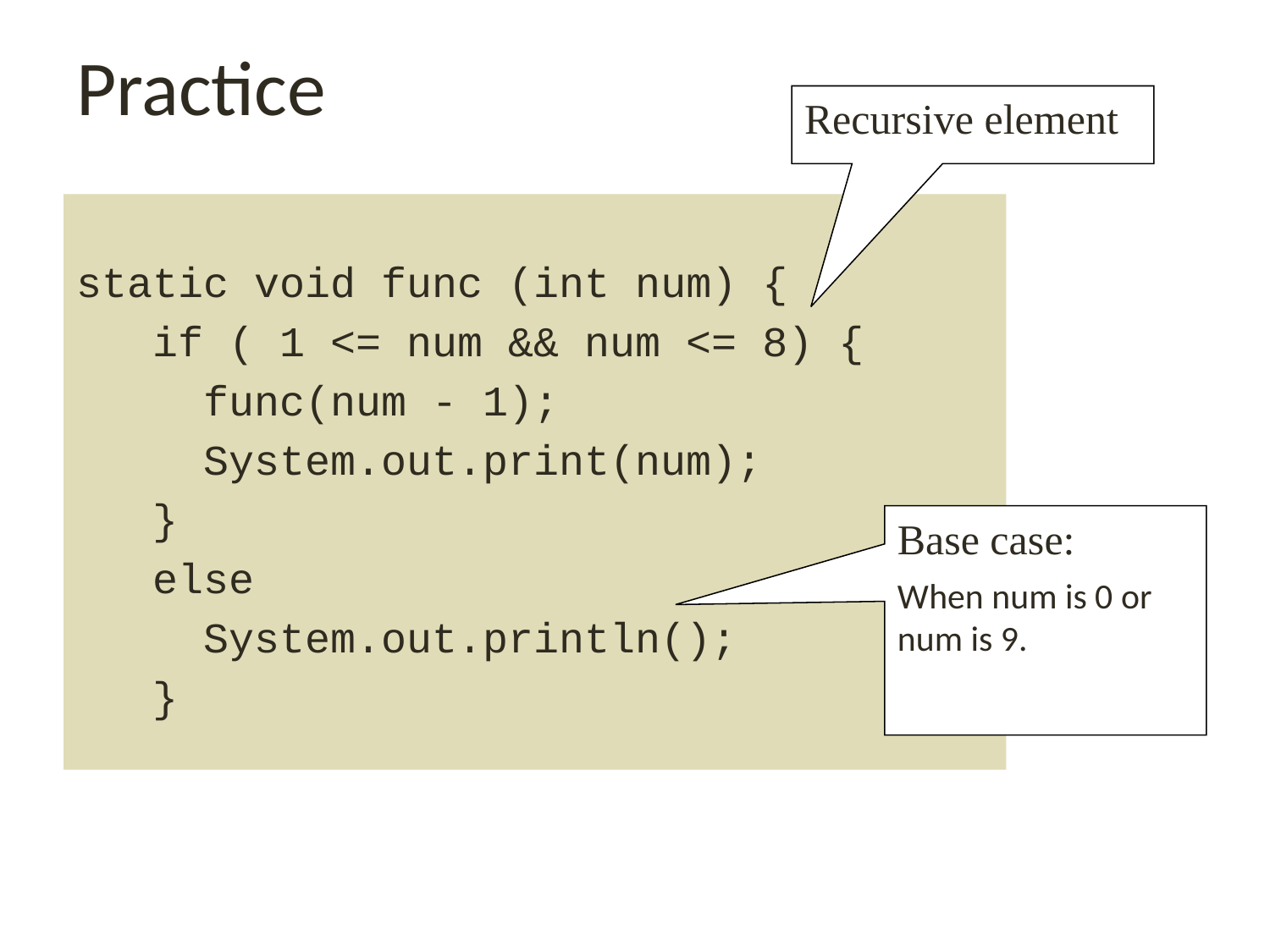

# Practice
Recursive element

static void func (int num) {
   if ( 1 <= num && num <= 8) {
     func(num - 1);
     System.out.print(num);
   }
   else
     System.out.println();
   }

Base case:
When num is 0 or num is 9.